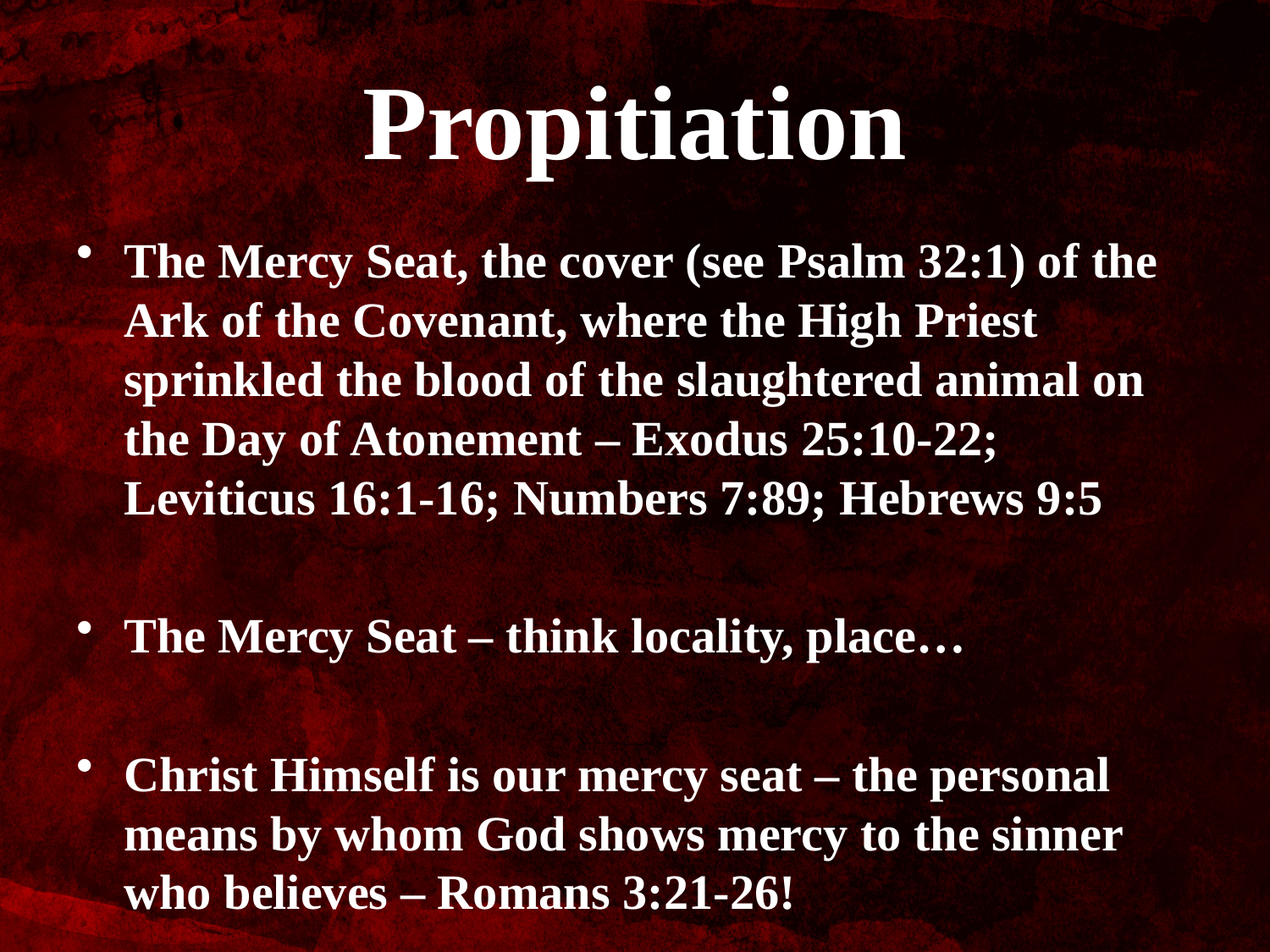

# Propitiation
The Mercy Seat, the cover (see Psalm 32:1) of the Ark of the Covenant, where the High Priest sprinkled the blood of the slaughtered animal on the Day of Atonement – Exodus 25:10-22; Leviticus 16:1-16; Numbers 7:89; Hebrews 9:5

The Mercy Seat – think locality, place…

Christ Himself is our mercy seat – the personal means by whom God shows mercy to the sinner who believes – Romans 3:21-26!